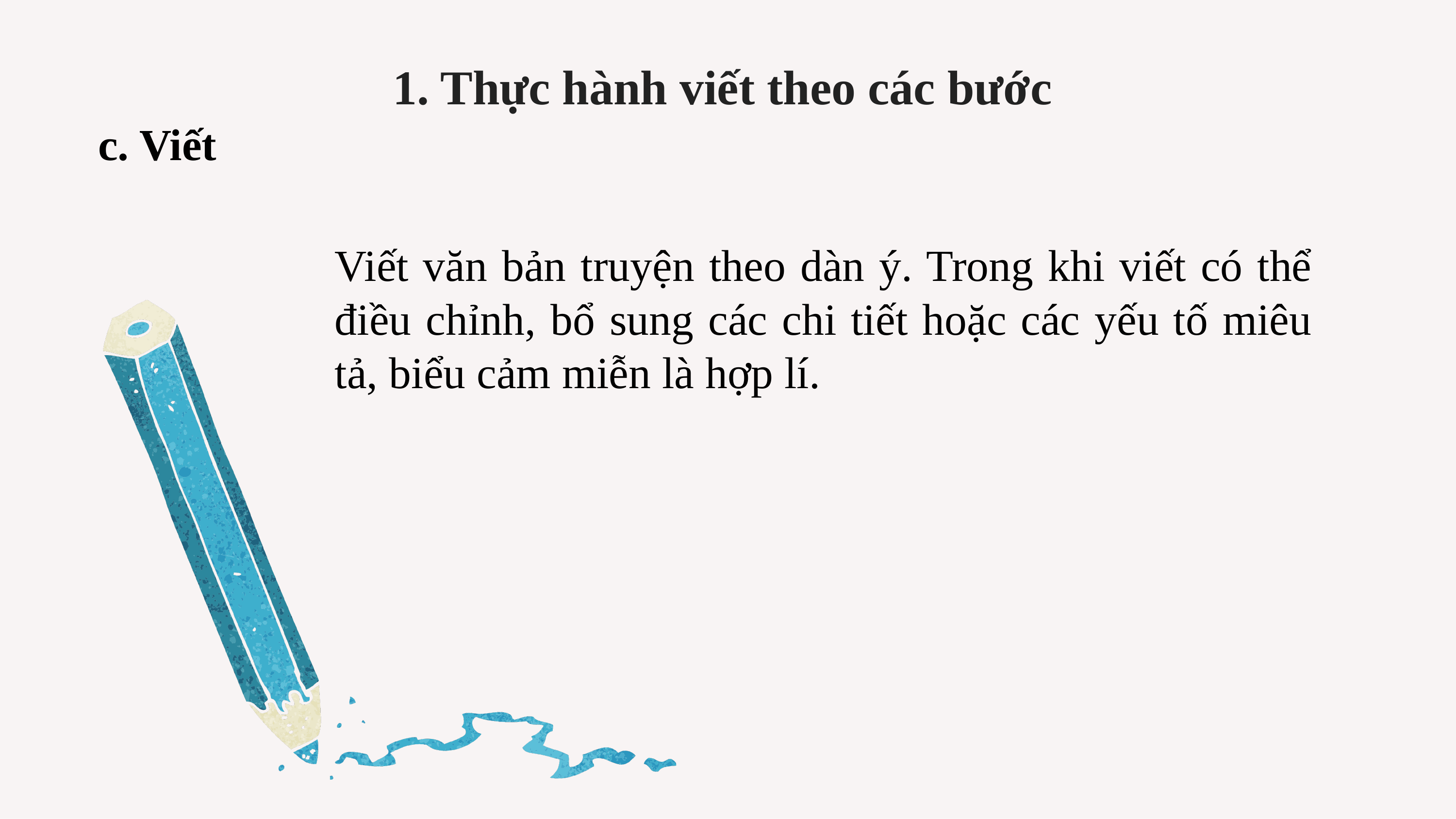

1. Thực hành viết theo các bước
c. Viết
Viết văn bản truyện theo dàn ý. Trong khi viết có thể điều chỉnh, bổ sung các chi tiết hoặc các yếu tố miêu tả, biểu cảm miễn là hợp lí.